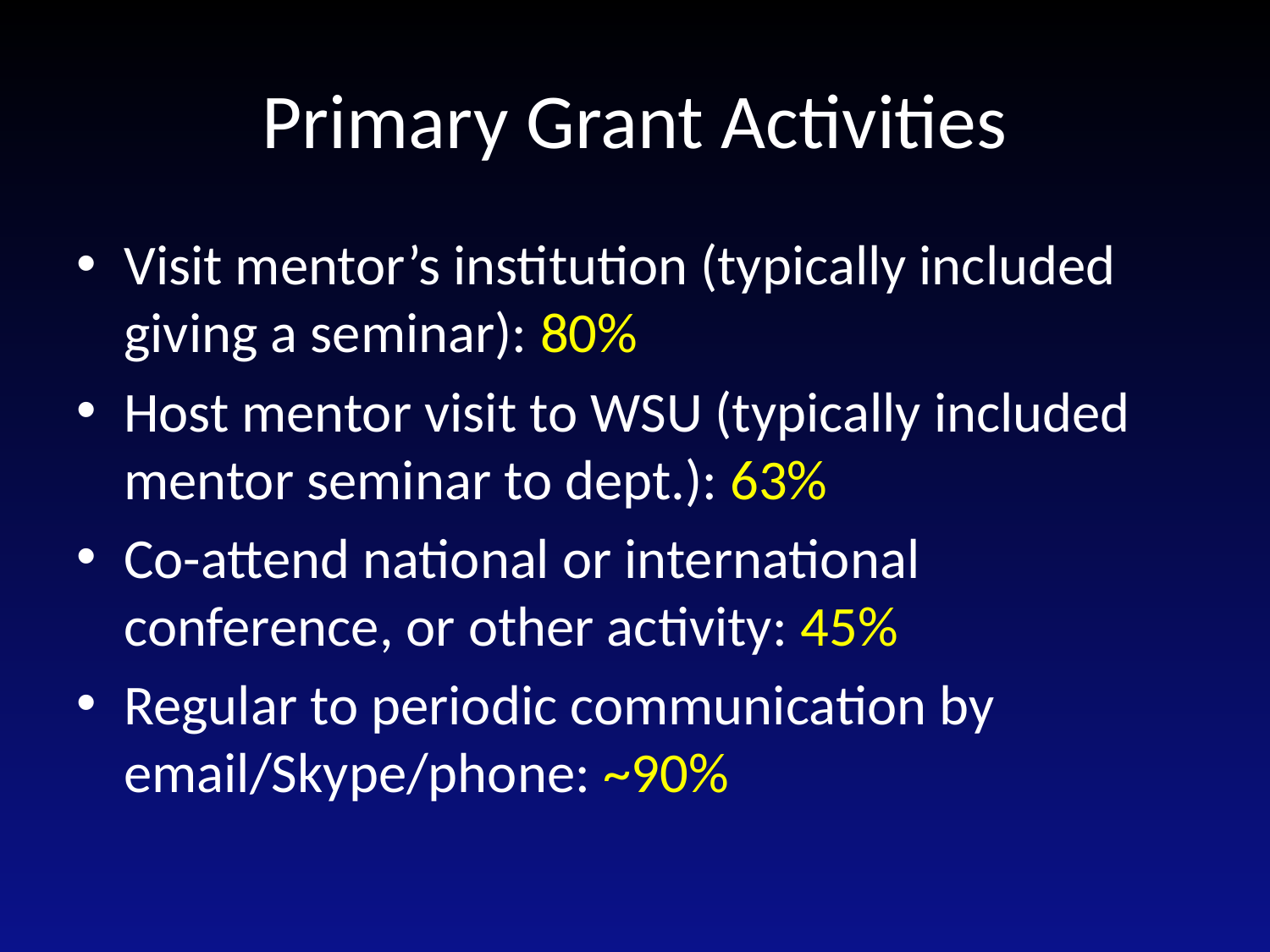

# Primary Grant Activities
Visit mentor’s institution (typically included giving a seminar): 80%
Host mentor visit to WSU (typically included mentor seminar to dept.): 63%
Co-attend national or international conference, or other activity: 45%
Regular to periodic communication by email/Skype/phone: ~90%